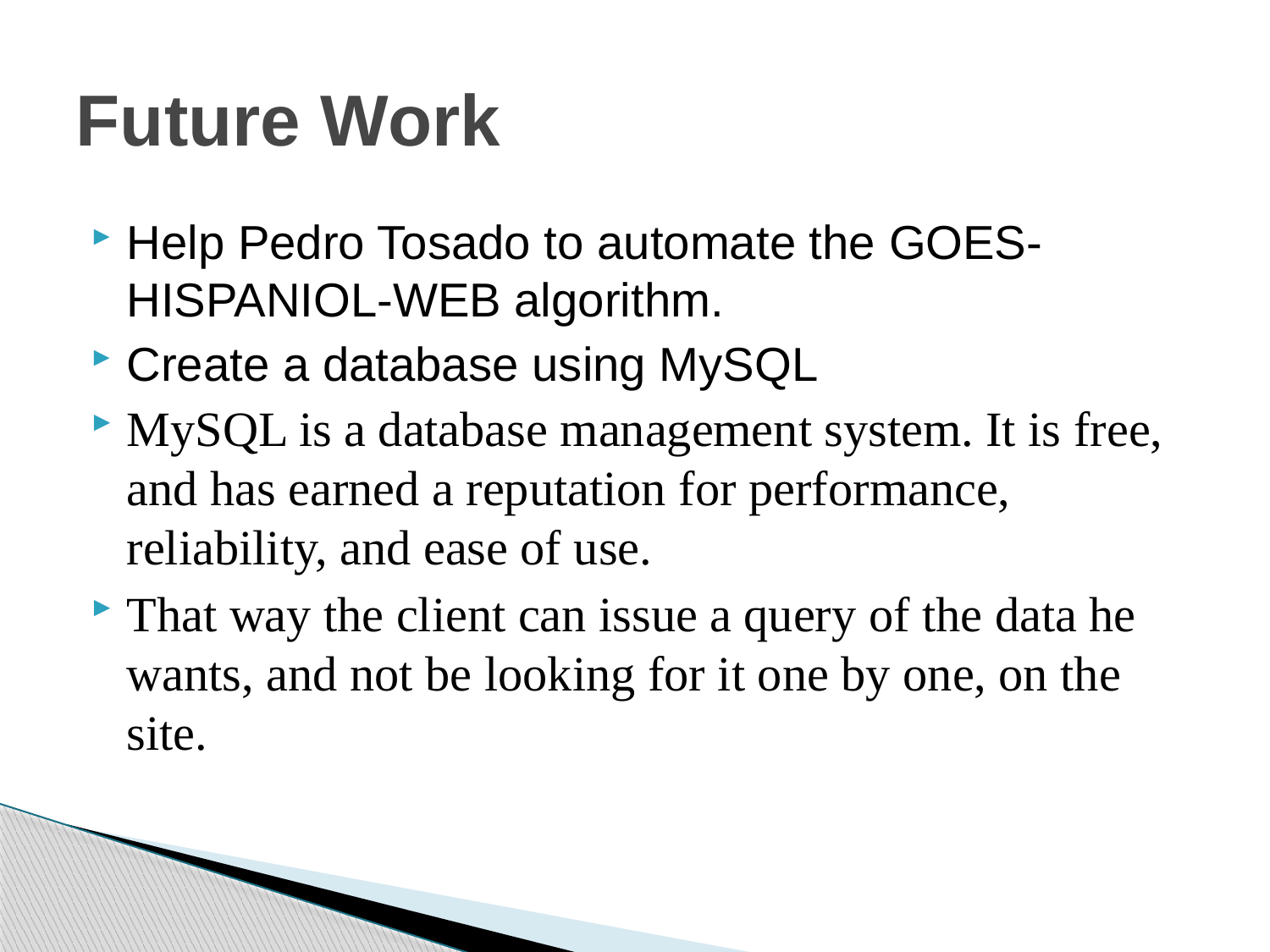

# Future Work
Help Pedro Tosado to automate the GOES-HISPANIOL-WEB algorithm.
Create a database using MySQL
MySQL is a database management system. It is free, and has earned a reputation for performance, reliability, and ease of use.
That way the client can issue a query of the data he wants, and not be looking for it one by one, on the site.